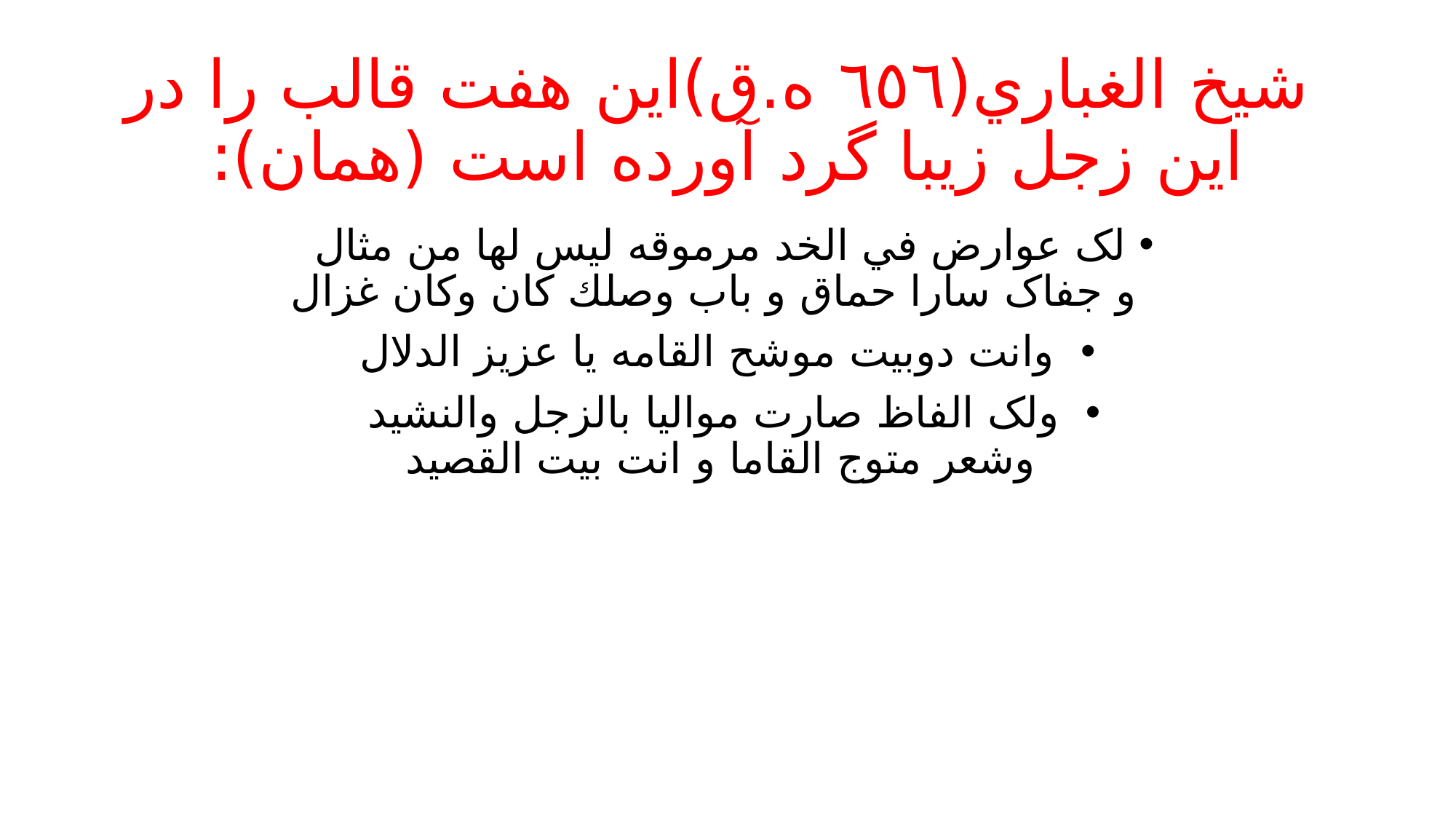

# شيخ الغباري(٦٥٦ ه.ق)این هفت قالب را در این زجل زیبا گرد آورده است (همان):
لک عوارض في الخد مرموقه ليس لها من مثال
و جفاک سارا حماق و باب وصلك كان وكان غزال
 وانت دوبیت موشح القامه یا عزیز الدلال
 ولک الفاظ صارت مواليا بالزجل والنشيد
وشعر متوج القاما و انت بيت القصيد